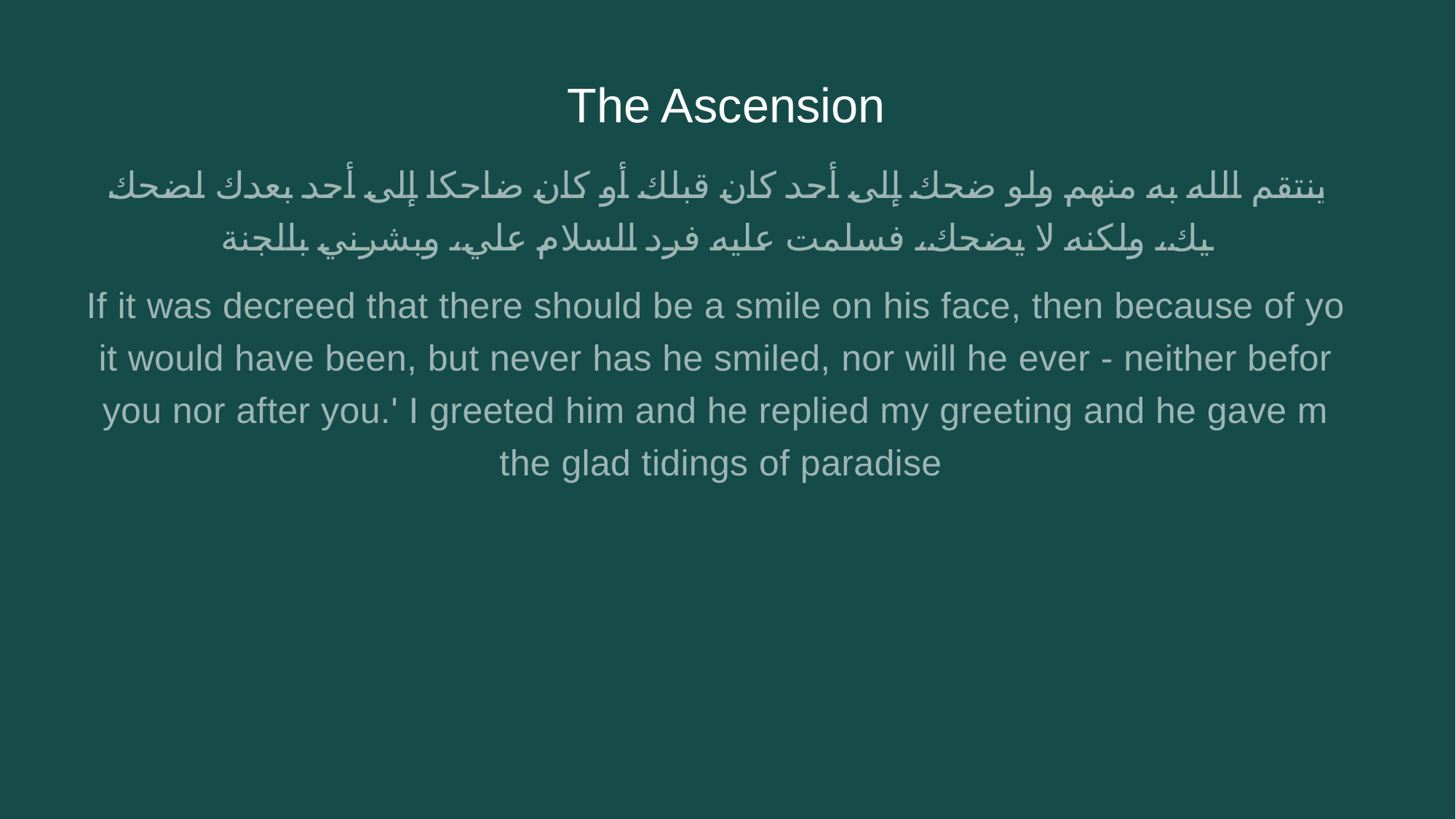

# The Ascension
فينتقم الله به منهم ولو ضحك إلى أحد كان قبلك أو كان ضاحكا إلى أحد بعدك لضحك إليك، ولكنه لا يضحك، فسلمت عليه فرد السلام علي، وبشرني بالجنة
If it was decreed that there should be a smile on his face, then because of you it would have been, but never has he smiled, nor will he ever ‑ neither before you nor after you.' I greeted him and he replied my greeting and he gave me the glad tidings of paradise.